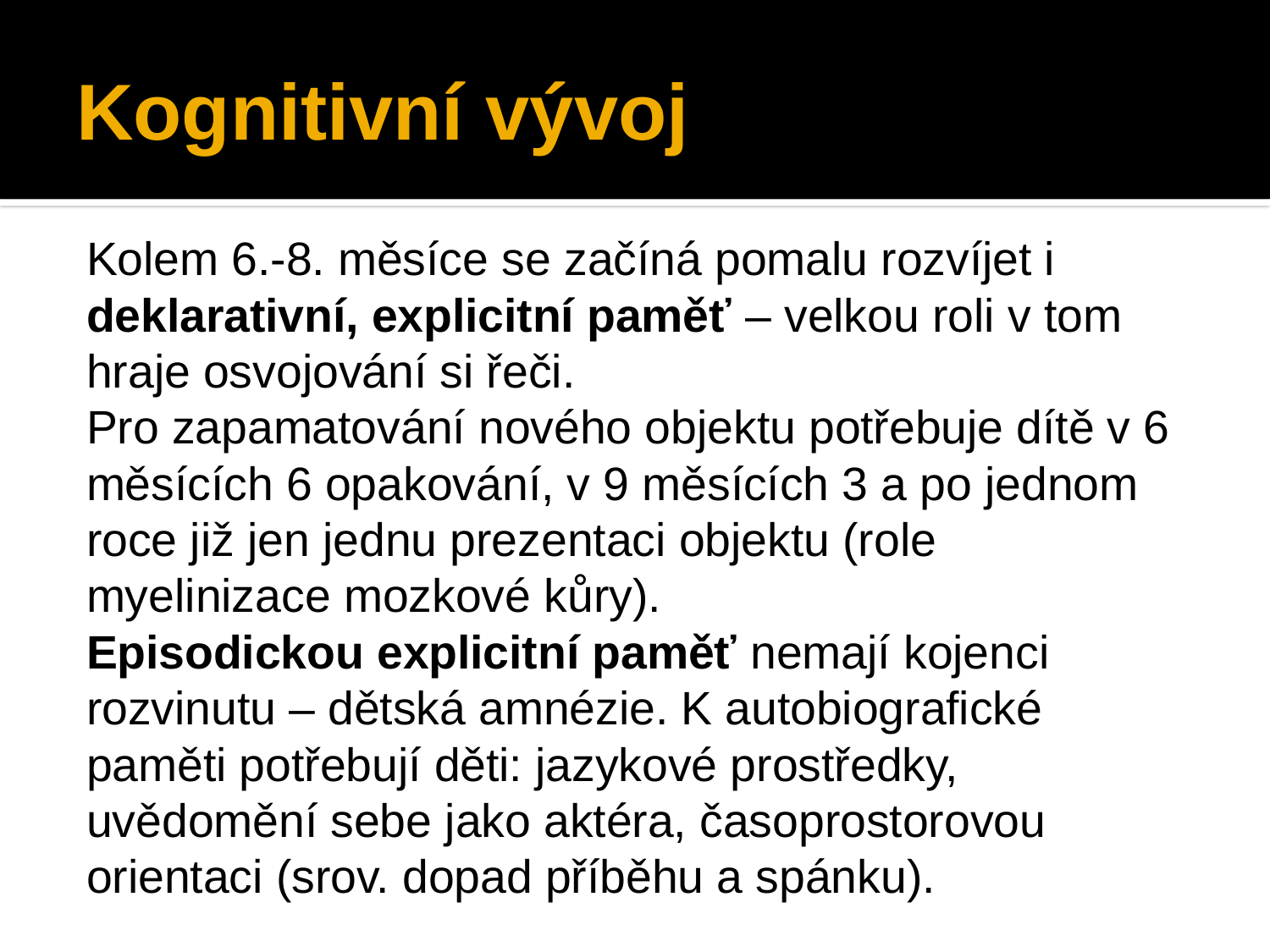

# Kognitivní vývoj
Kolem 6.-8. měsíce se začíná pomalu rozvíjet i deklarativní, explicitní paměť – velkou roli v tom hraje osvojování si řeči.
Pro zapamatování nového objektu potřebuje dítě v 6 měsících 6 opakování, v 9 měsících 3 a po jednom roce již jen jednu prezentaci objektu (role myelinizace mozkové kůry).
Episodickou explicitní paměť nemají kojenci rozvinutu – dětská amnézie. K autobiografické paměti potřebují děti: jazykové prostředky, uvědomění sebe jako aktéra, časoprostorovou orientaci (srov. dopad příběhu a spánku).